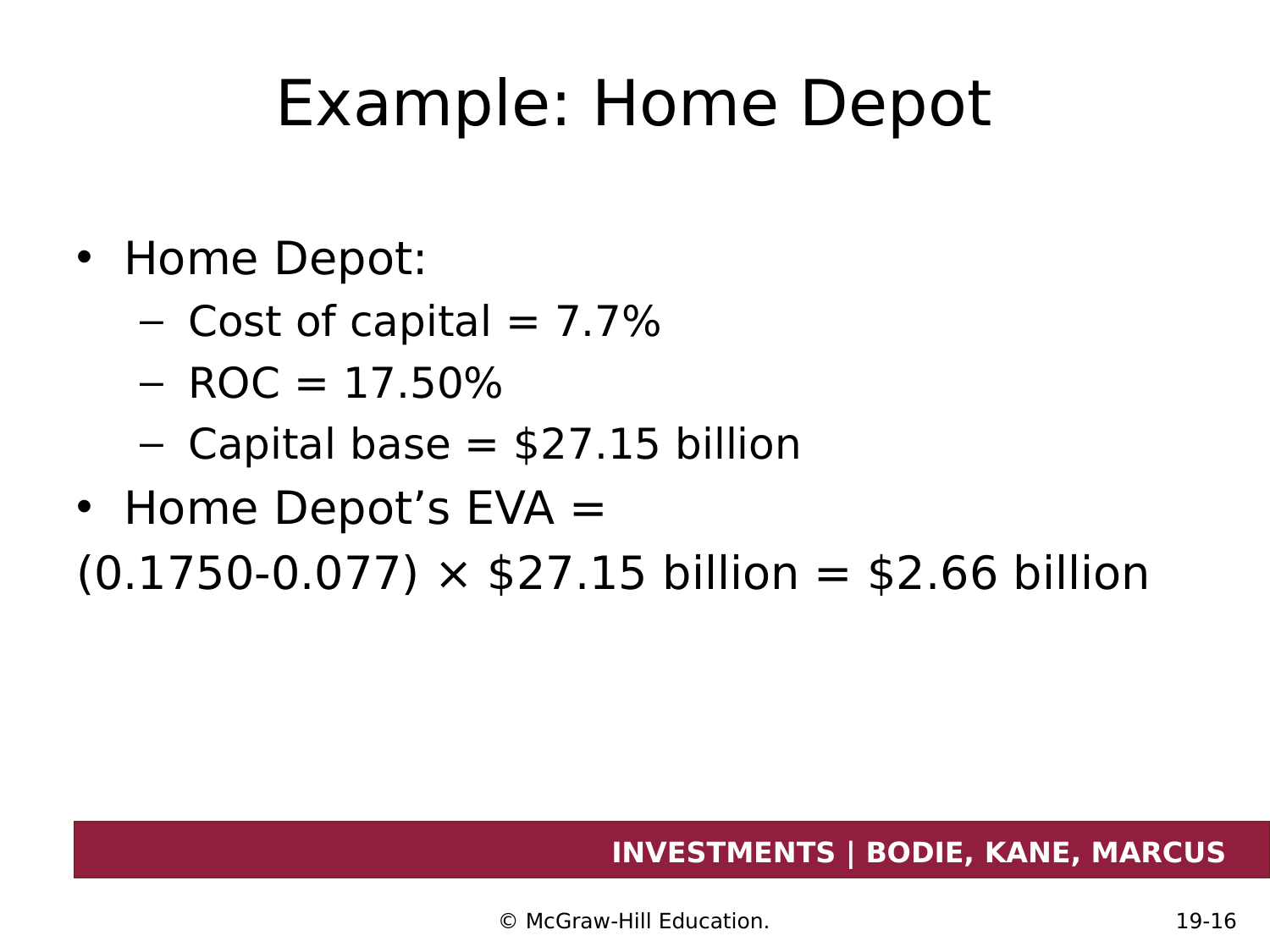

# Example: Home Depot
Home Depot:
Cost of capital = 7.7%
ROC = 17.50%
Capital base = $27.15 billion
Home Depot’s EVA =
(0.1750-0.077) × $27.15 billion = $2.66 billion